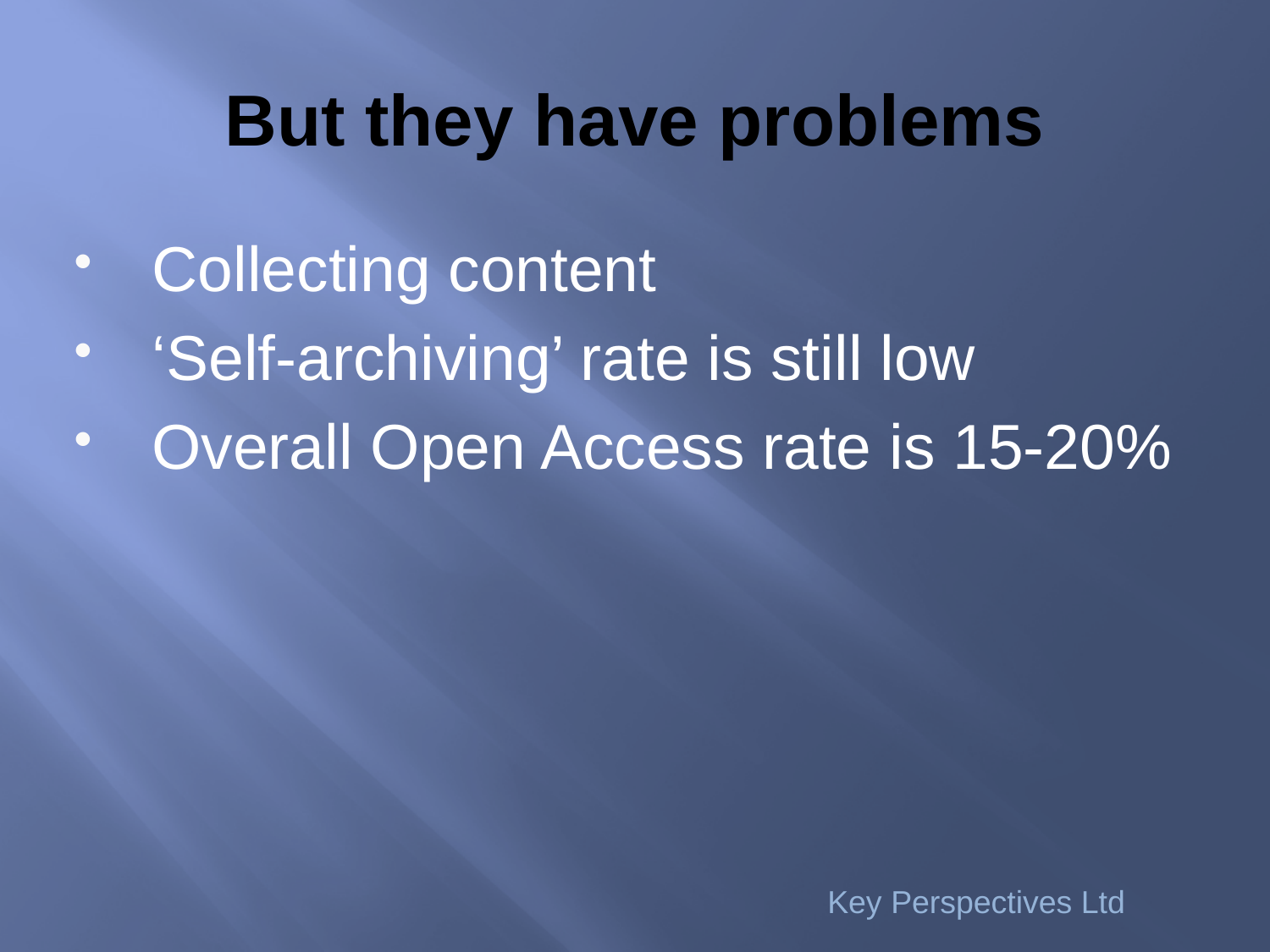

# But they have problems
Collecting content
‘Self-archiving’ rate is still low
Overall Open Access rate is 15-20%

Key Perspectives Ltd